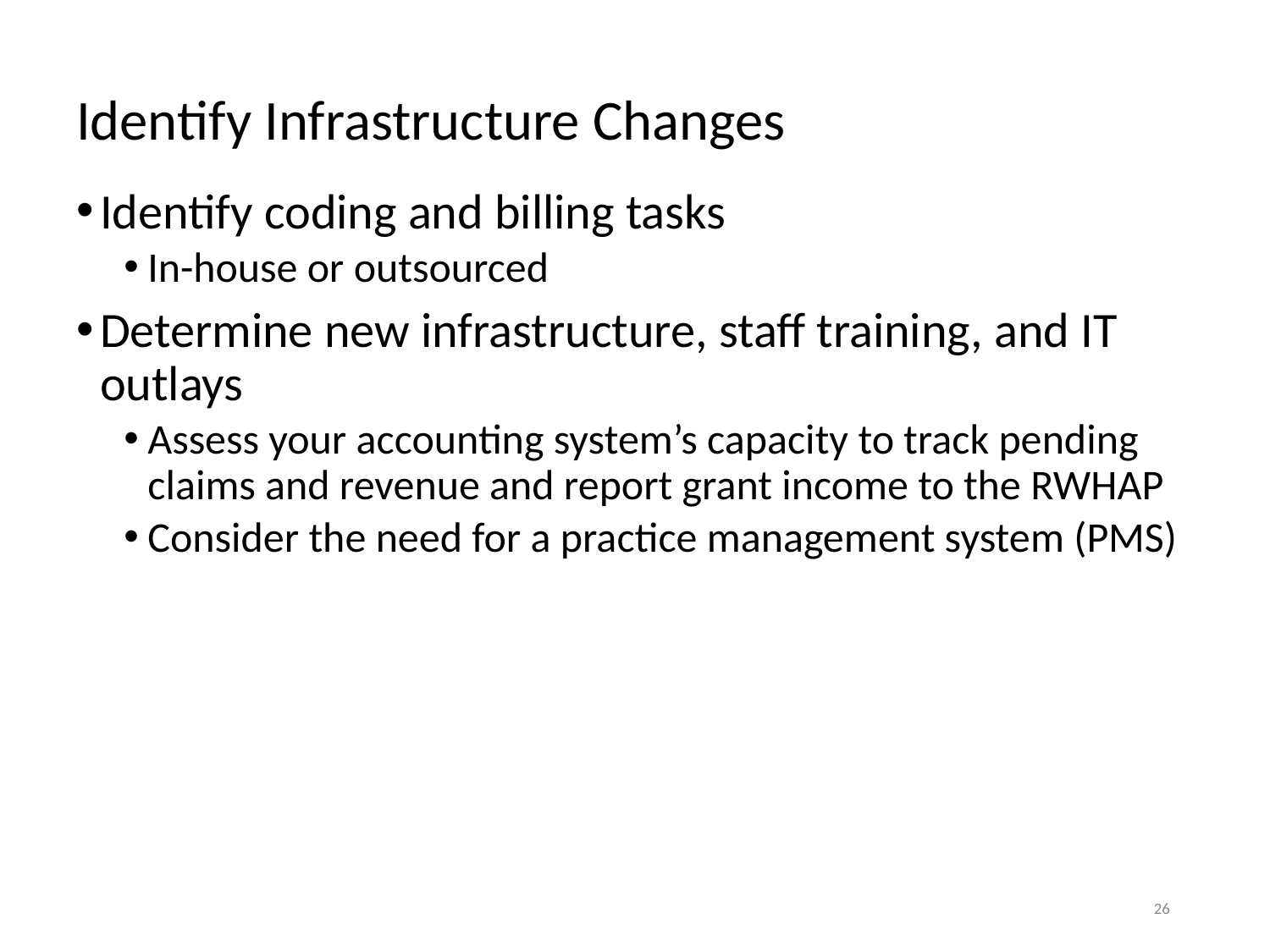

# Identify Infrastructure Changes
Identify coding and billing tasks
In-house or outsourced
Determine new infrastructure, staff training, and IT outlays
Assess your accounting system’s capacity to track pending claims and revenue and report grant income to the RWHAP
Consider the need for a practice management system (PMS)
26